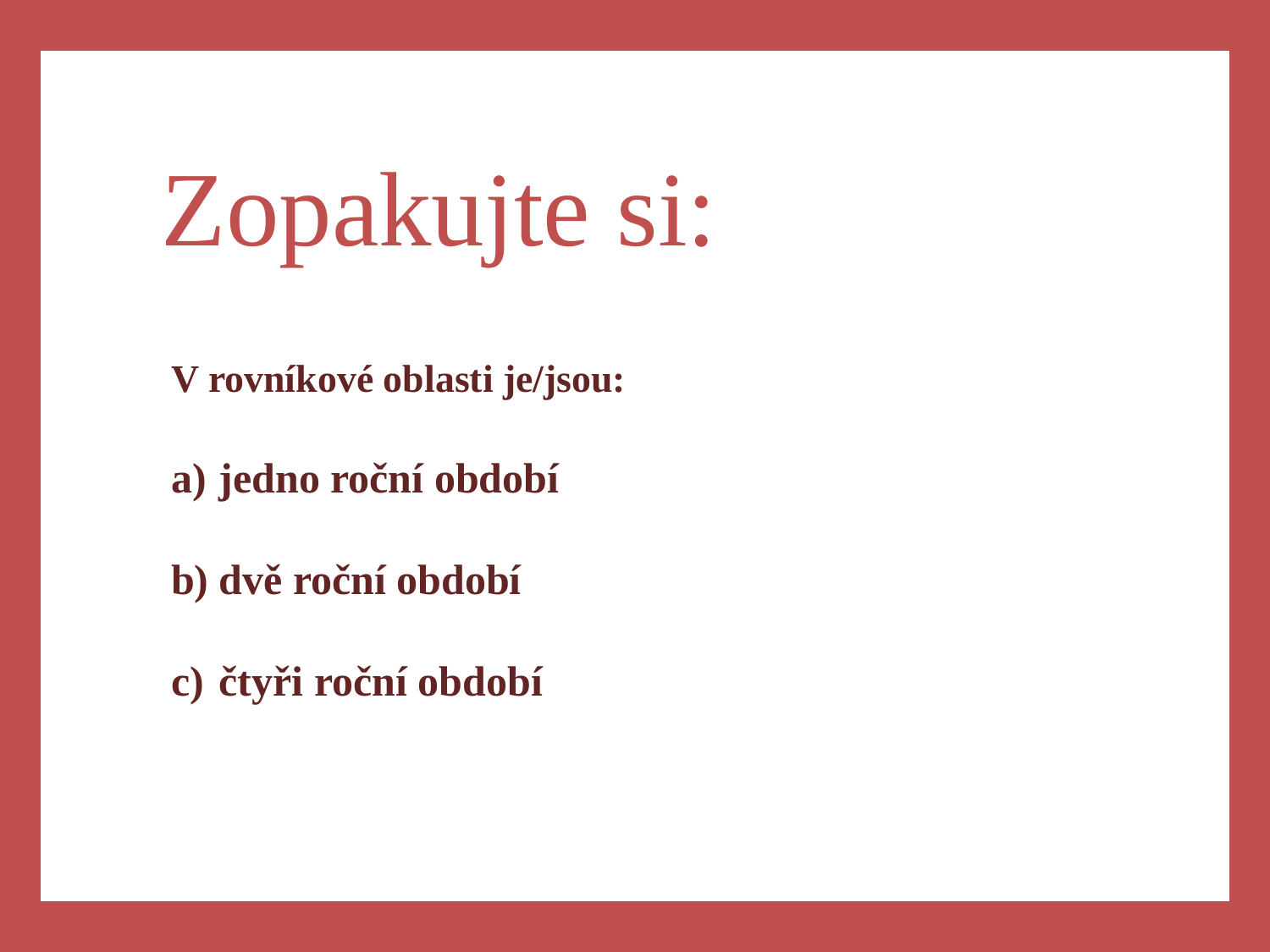

a)
Zopakujte si:
V rovníkové oblasti je/jsou:

jedno roční období

dvě roční období

čtyři roční období